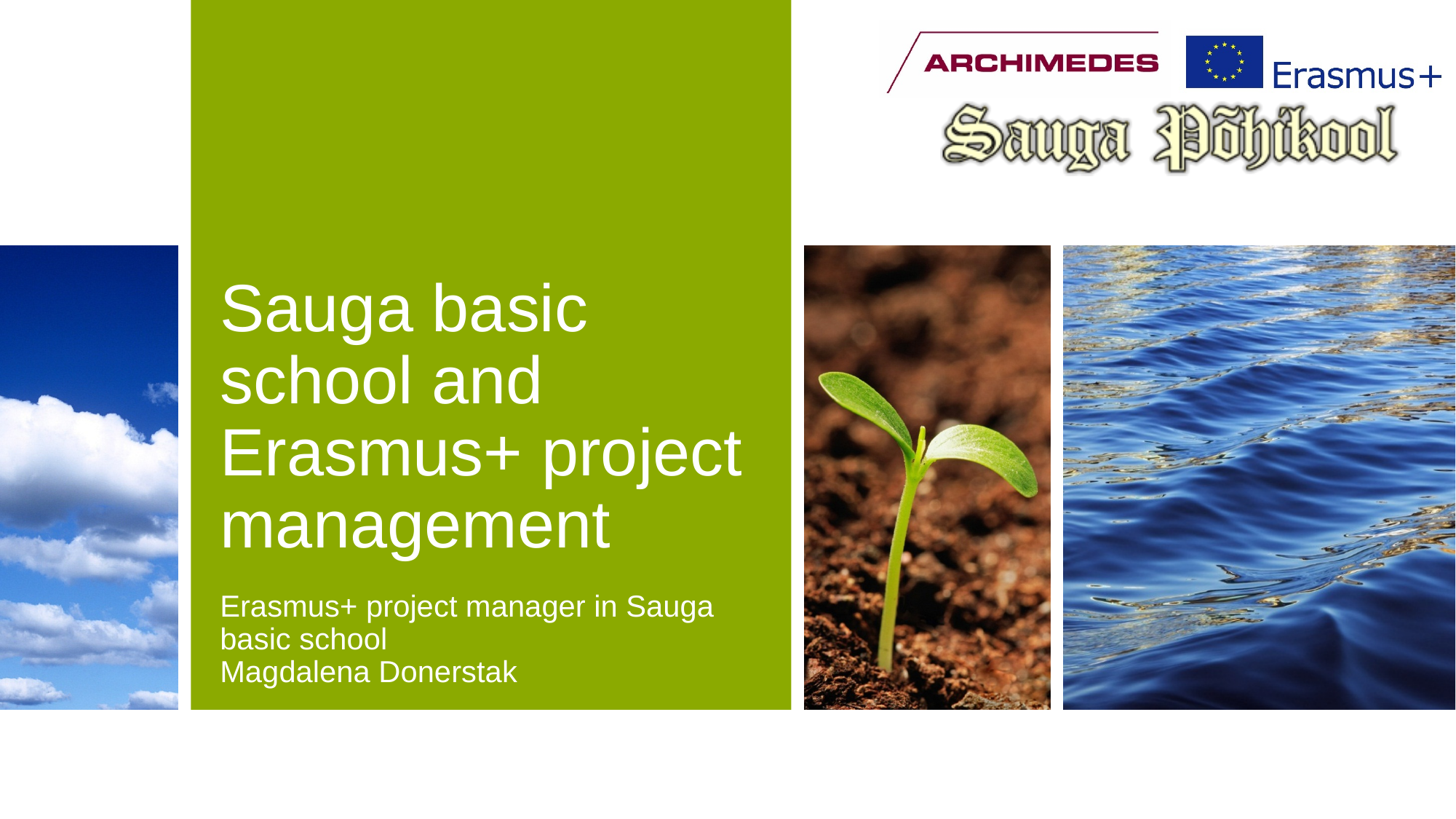

# Sauga basic school and Erasmus+ project management
Erasmus+ project manager in Sauga basic school
Magdalena Donerstak